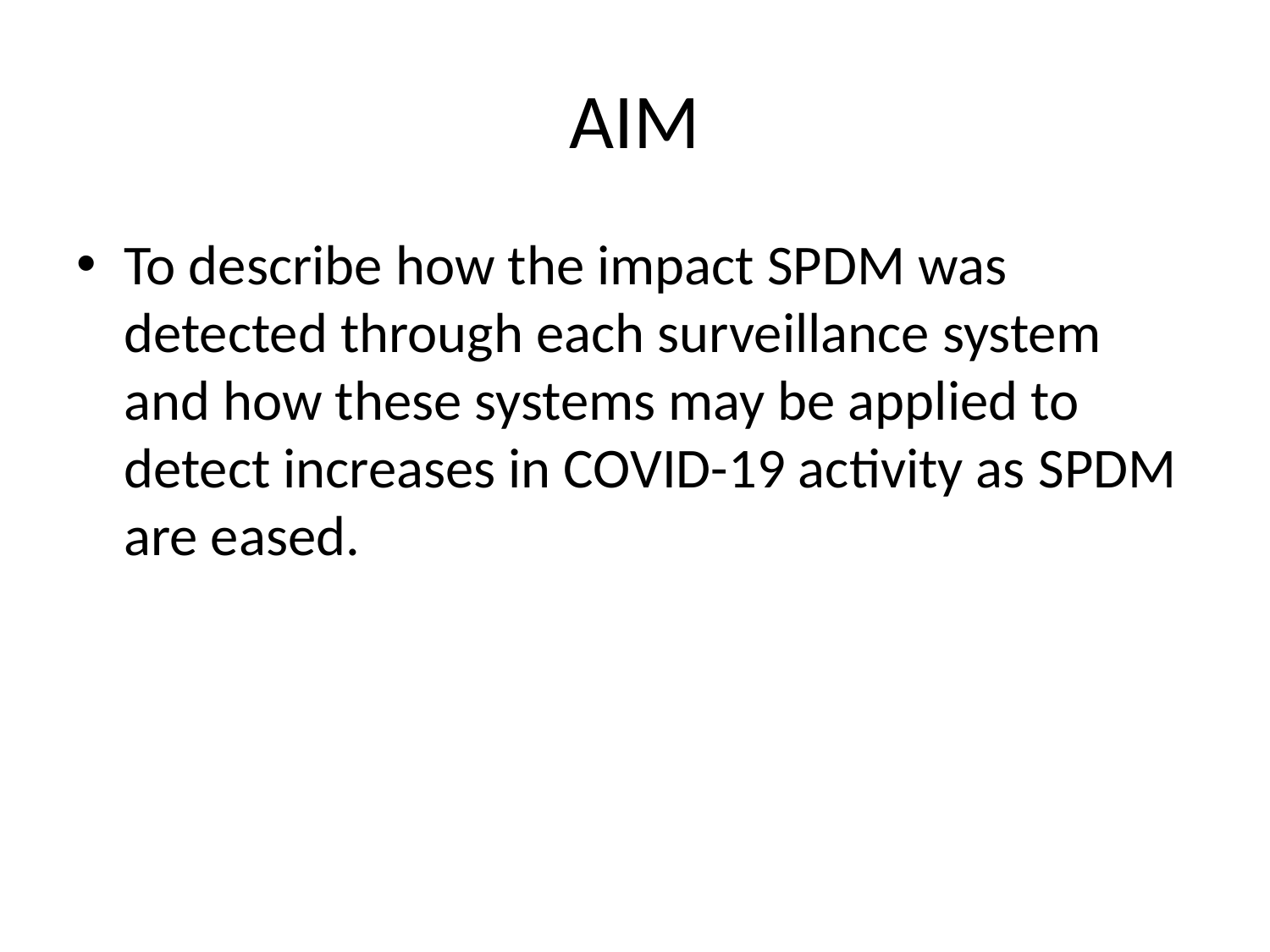

# AIM
To describe how the impact SPDM was detected through each surveillance system and how these systems may be applied to detect increases in COVID-19 activity as SPDM are eased.